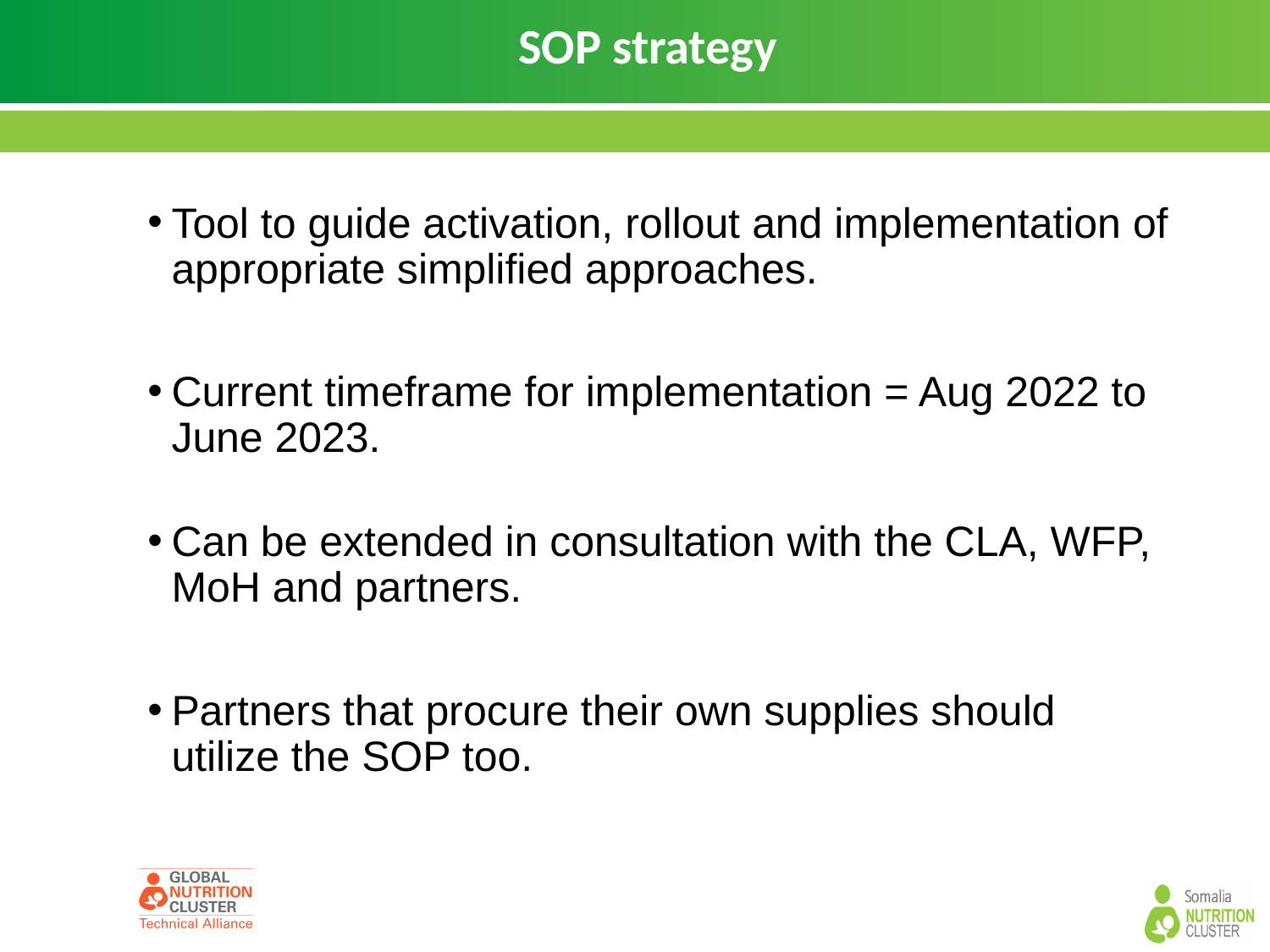

# SOP strategy
Tool to guide activation, rollout and implementation of appropriate simplified approaches.

Current timeframe for implementation = Aug 2022 to June 2023.

Can be extended in consultation with the CLA, WFP, MoH and partners.

Partners that procure their own supplies should utilize the SOP too.